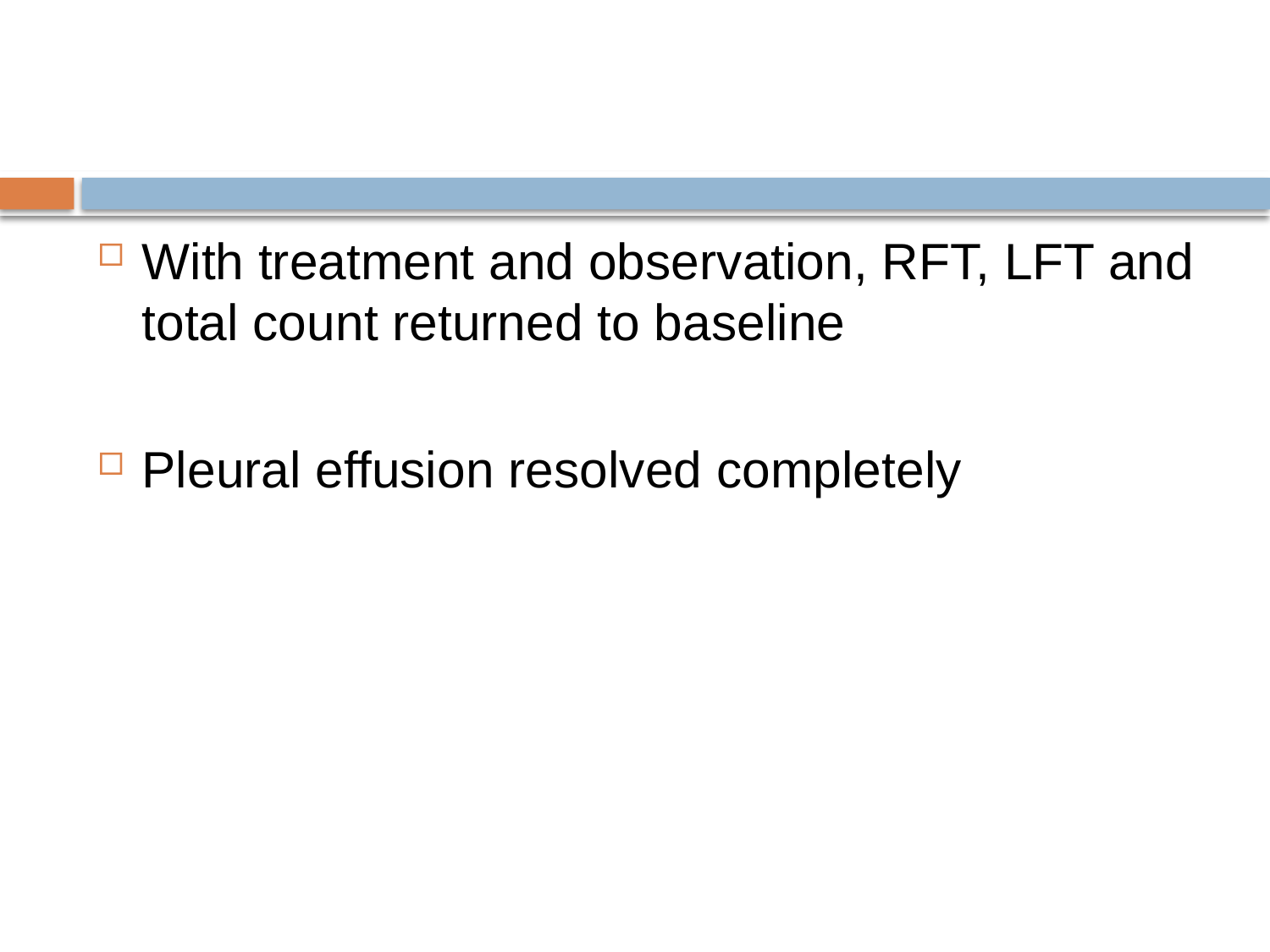

With treatment and observation, RFT, LFT and total count returned to baseline

Pleural effusion resolved completely